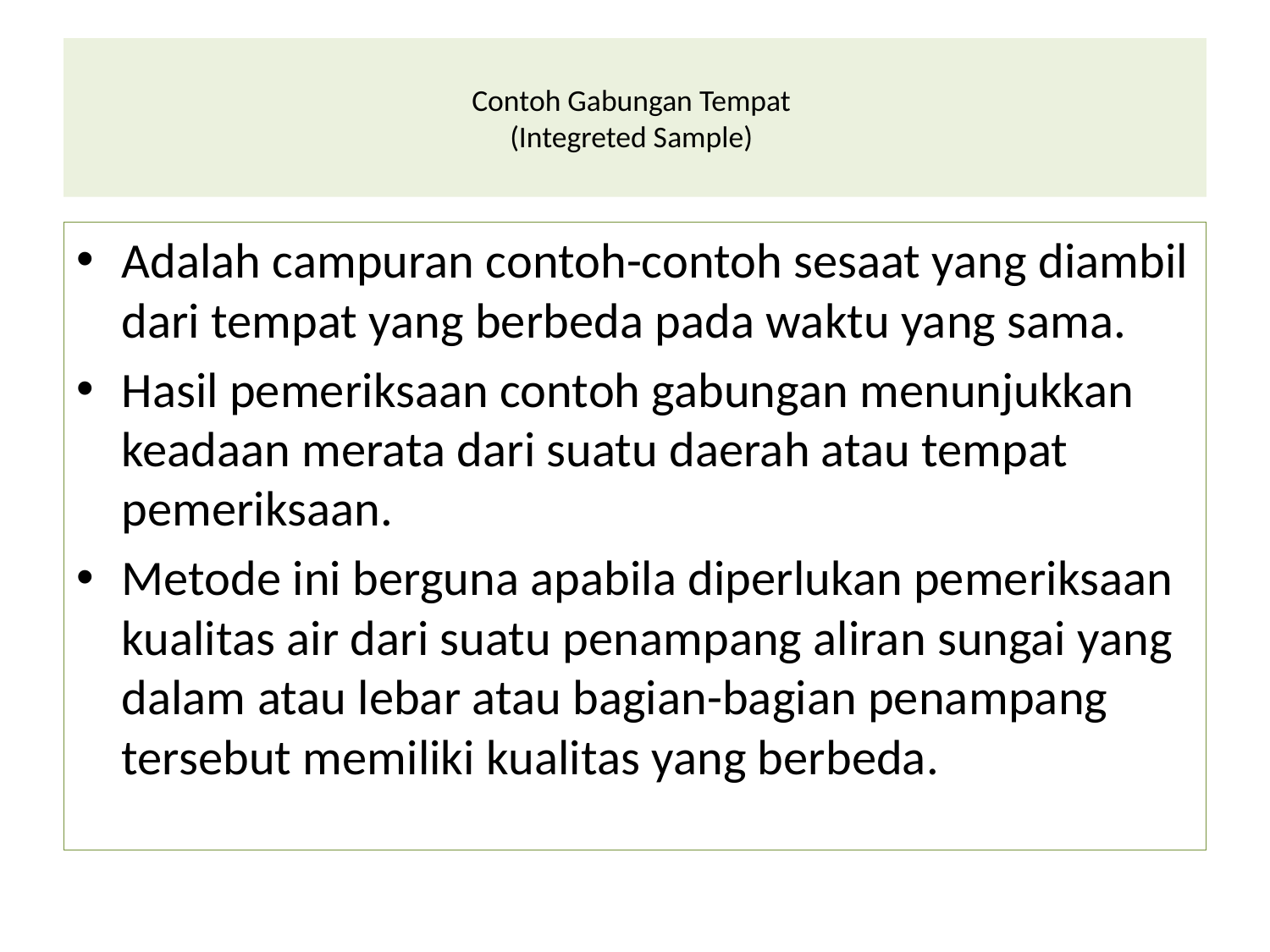

# Contoh Gabungan Tempat (Integreted Sample)
Adalah campuran contoh-contoh sesaat yang diambil dari tempat yang berbeda pada waktu yang sama.
Hasil pemeriksaan contoh gabungan menunjukkan keadaan merata dari suatu daerah atau tempat pemeriksaan.
Metode ini berguna apabila diperlukan pemeriksaan kualitas air dari suatu penampang aliran sungai yang dalam atau lebar atau bagian-bagian penampang tersebut memiliki kualitas yang berbeda.